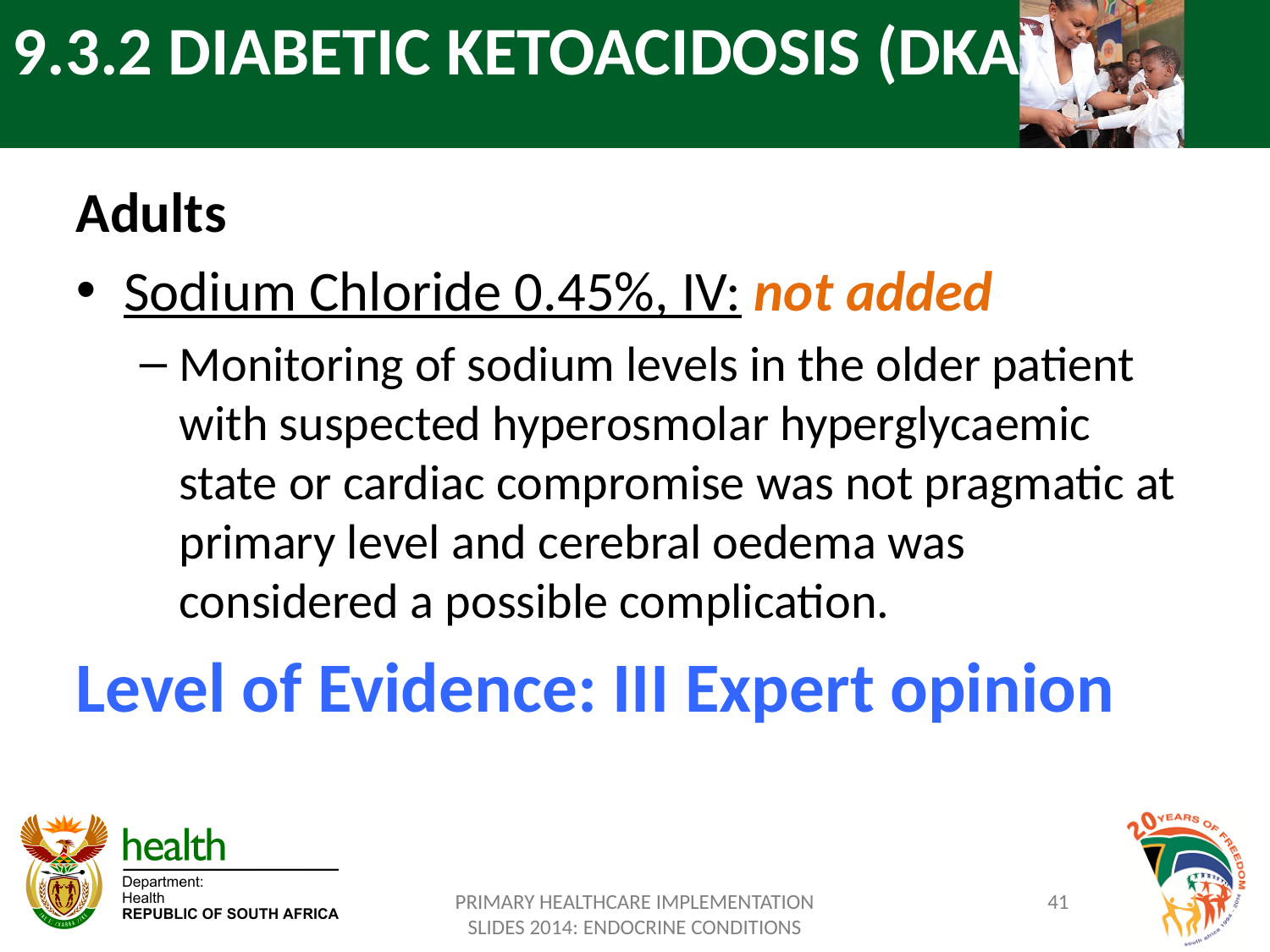

9.3.2 DIABETIC KETOACIDOSIS (DKA)
Adults
Sodium Chloride 0.45%, IV: not added
Monitoring of sodium levels in the older patient with suspected hyperosmolar hyperglycaemic state or cardiac compromise was not pragmatic at primary level and cerebral oedema was considered a possible complication.
Level of Evidence: III Expert opinion

PRIMARY HEALTHCARE IMPLEMENTATION SLIDES 2014: ENDOCRINE CONDITIONS
41